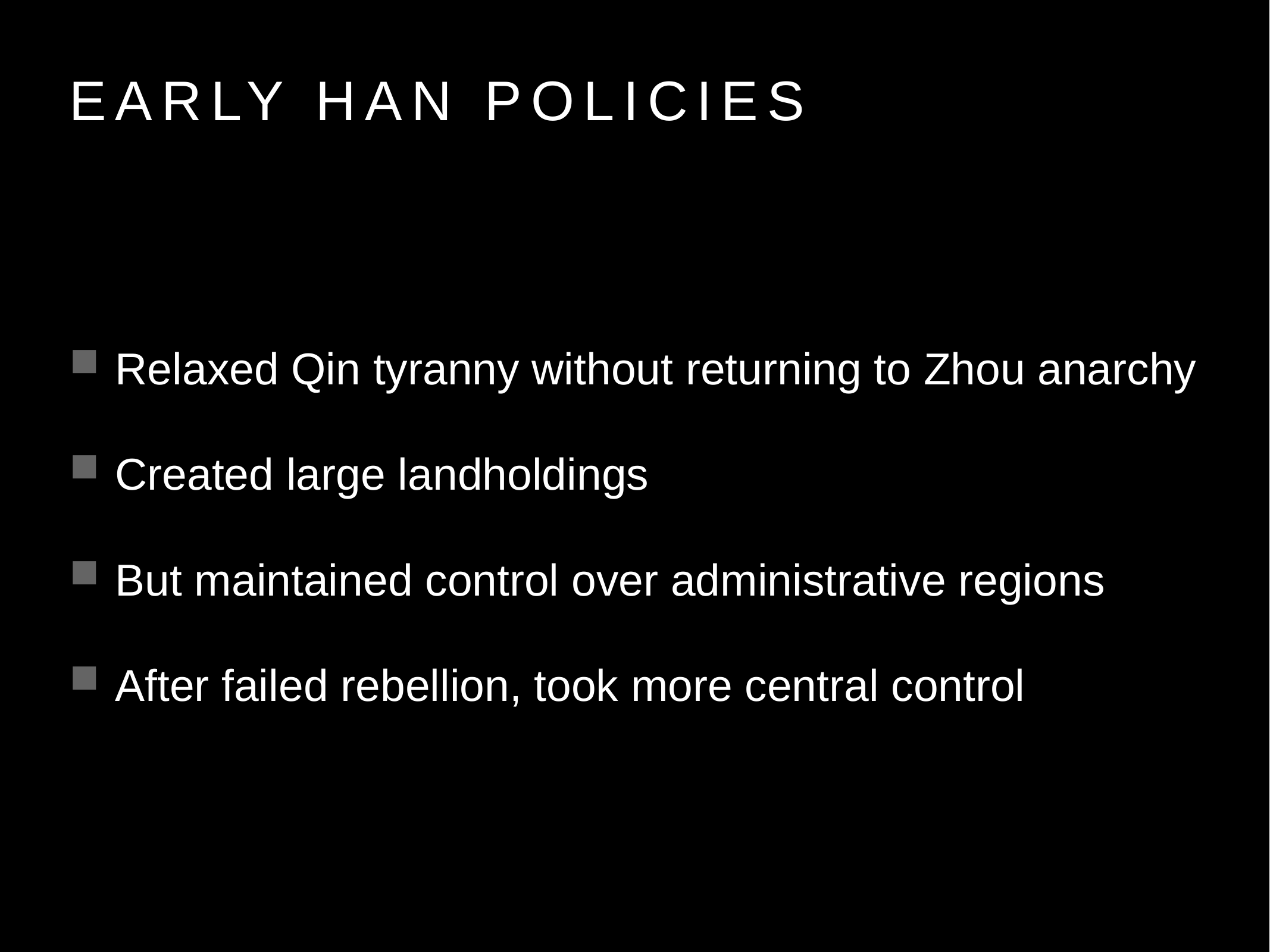

# Early Han Policies
Relaxed Qin tyranny without returning to Zhou anarchy
Created large landholdings
But maintained control over administrative regions
After failed rebellion, took more central control